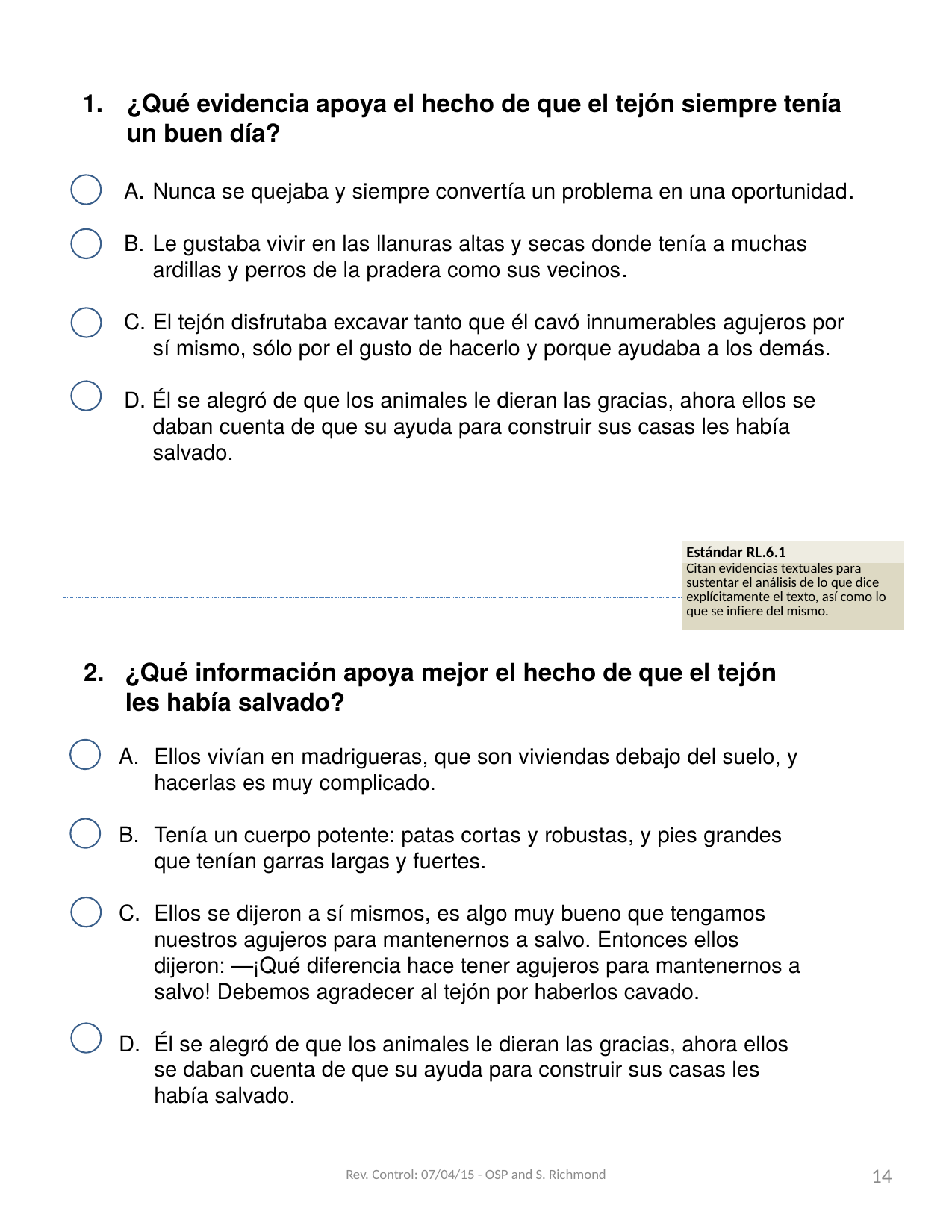

¿Qué evidencia apoya el hecho de que el tejón siempre tenía un buen día?

Nunca se quejaba y siempre convertía un problema en una oportunidad.

Le gustaba vivir en las llanuras altas y secas donde tenía a muchas ardillas y perros de la pradera como sus vecinos.

El tejón disfrutaba excavar tanto que él cavó innumerables agujeros por sí mismo, sólo por el gusto de hacerlo y porque ayudaba a los demás.

D. Él se alegró de que los animales le dieran las gracias, ahora ellos se daban cuenta de que su ayuda para construir sus casas les había salvado.

| Estándar RL.6.1 |
| --- |
| Citan evidencias textuales para sustentar el análisis de lo que dice explícitamente el texto, así como lo que se infiere del mismo. |
2.   ¿Qué información apoya mejor el hecho de que el tejón les había salvado?

Ellos vivían en madrigueras, que son viviendas debajo del suelo, y hacerlas es muy complicado.

Tenía un cuerpo potente: patas cortas y robustas, y pies grandes que tenían garras largas y fuertes.

Ellos se dijeron a sí mismos, es algo muy bueno que tengamos nuestros agujeros para mantenernos a salvo. Entonces ellos dijeron: —¡Qué diferencia hace tener agujeros para mantenernos a salvo! Debemos agradecer al tejón por haberlos cavado.

Él se alegró de que los animales le dieran las gracias, ahora ellos se daban cuenta de que su ayuda para construir sus casas les había salvado.

Rev. Control: 07/04/15 - OSP and S. Richmond
14